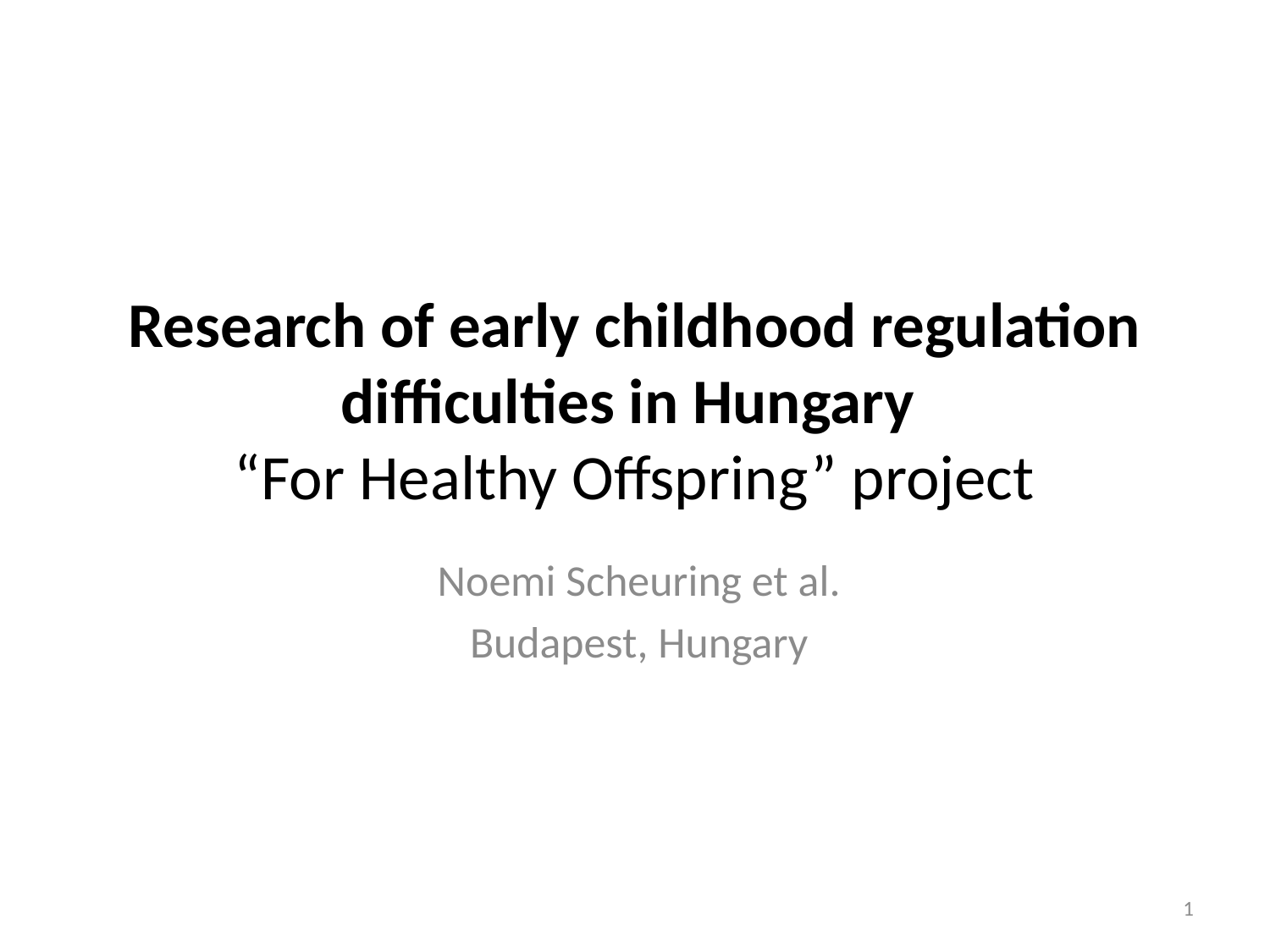

# Research of early childhood regulation difficulties in Hungary “For Healthy Offspring” project
Noemi Scheuring et al.
Budapest, Hungary

1